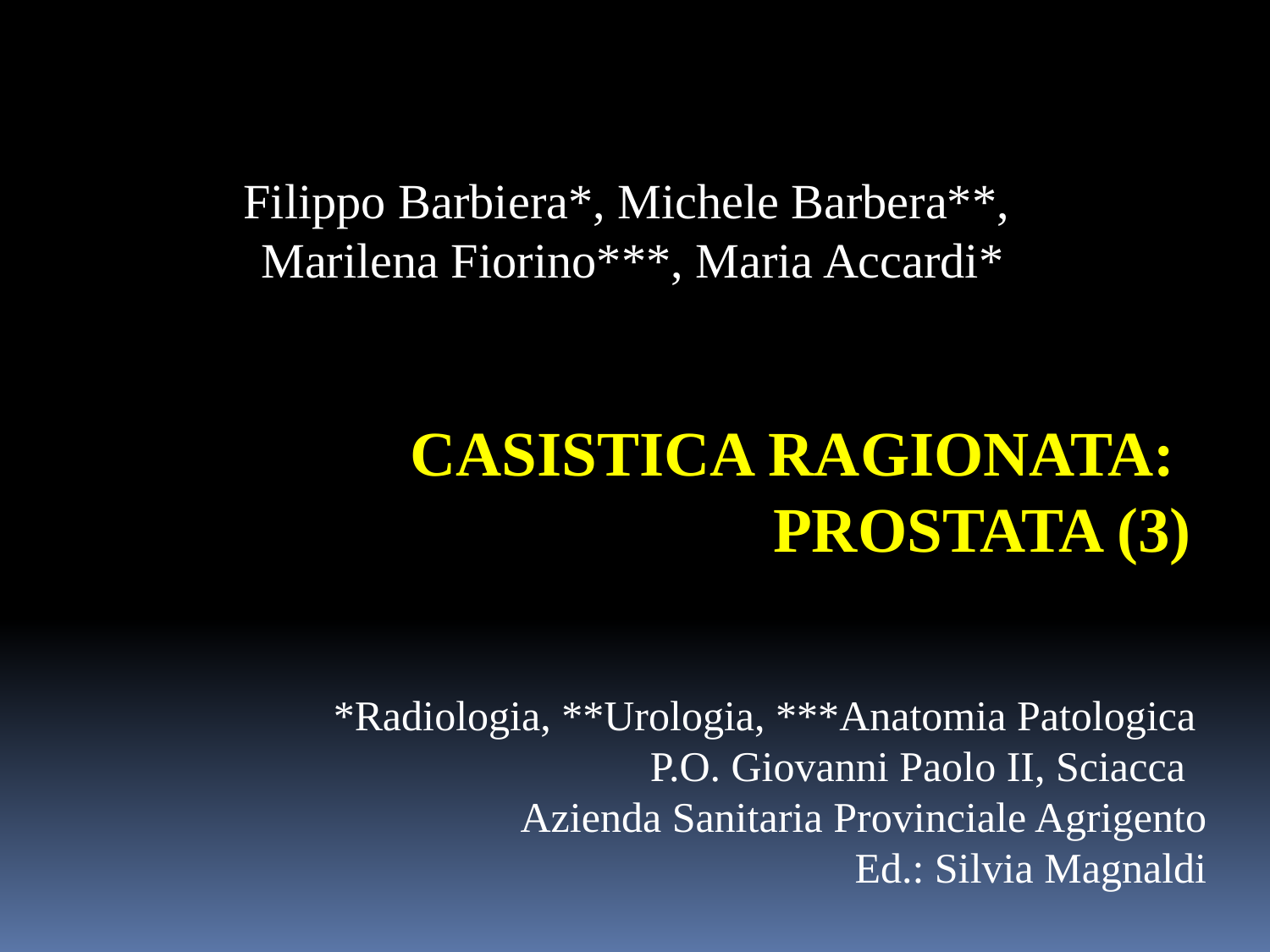

Filippo Barbiera*, Michele Barbera**,
Marilena Fiorino***, Maria Accardi*

# casiSTICA Ragionata: prostata (3)
*Radiologia, **Urologia, ***Anatomia Patologica
P.O. Giovanni Paolo II, Sciacca
Azienda Sanitaria Provinciale Agrigento
Ed.: Silvia Magnaldi